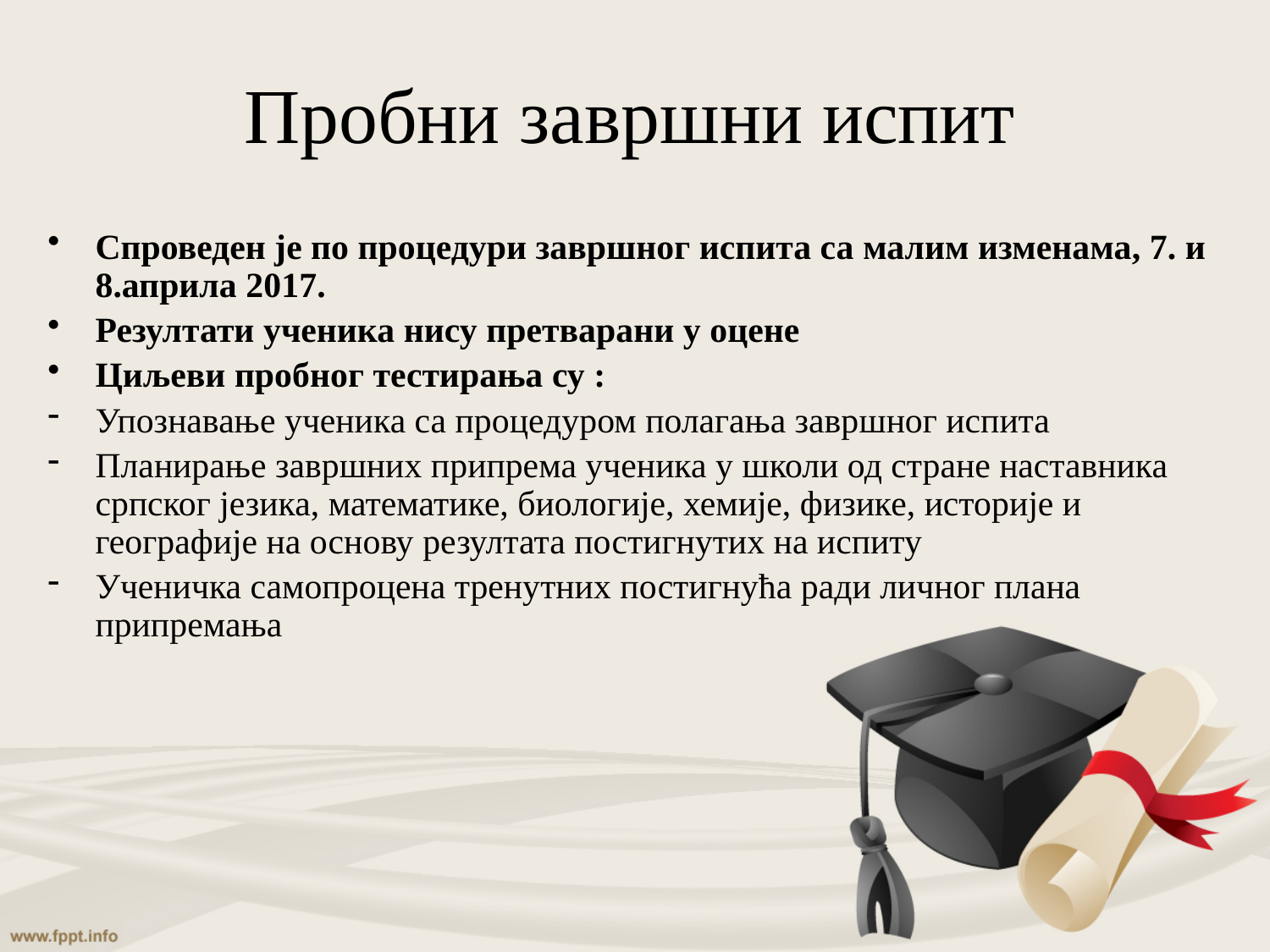

# Пробни завршни испит
Спроведен је по процедури завршног испита са малим изменама, 7. и 8.априла 2017.
Резултати ученика нису претварани у оцене
Циљеви пробног тестирања су :
Упознавање ученика са процедуром полагања завршног испита
Планирање завршних припрема ученика у школи од стране наставника српског језика, математике, биологије, хемије, физике, историје и географије на основу резултата постигнутих на испиту
Ученичка самопроцена тренутних постигнућа ради личног плана припремања